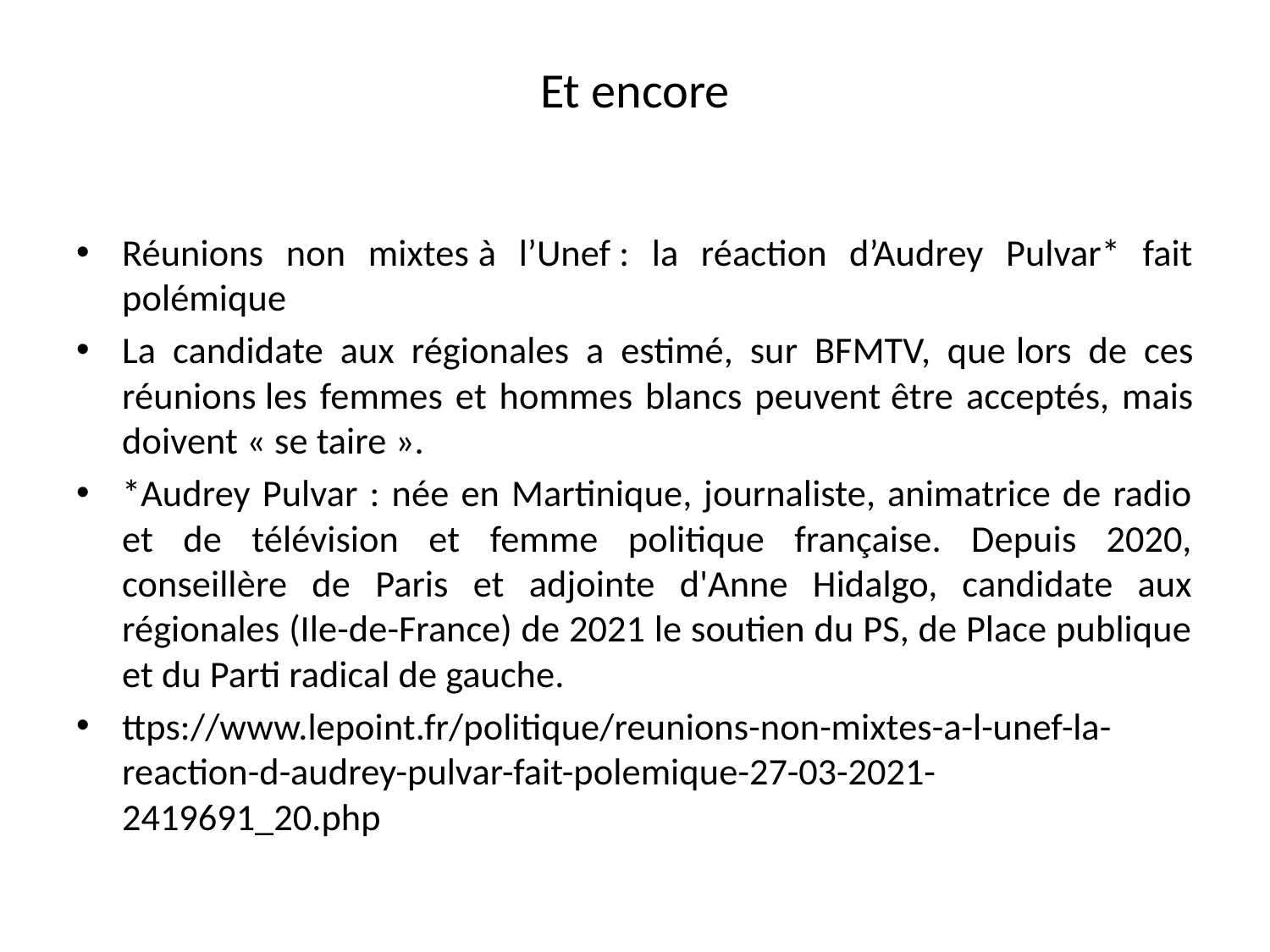

# Et encore
Réunions non mixtes à l’Unef : la réaction d’Audrey Pulvar* fait polémique
La candidate aux régionales a estimé, sur BFMTV, que lors de ces réunions les femmes et hommes blancs peuvent être acceptés, mais doivent « se taire ».
*Audrey Pulvar : née en Martinique, journaliste, animatrice de radio et de télévision et femme politique française. Depuis 2020, conseillère de Paris et adjointe d'Anne Hidalgo, candidate aux régionales (Ile-de-France) de 2021 le soutien du PS, de Place publique et du Parti radical de gauche.
ttps://www.lepoint.fr/politique/reunions-non-mixtes-a-l-unef-la-reaction-d-audrey-pulvar-fait-polemique-27-03-2021-2419691_20.php